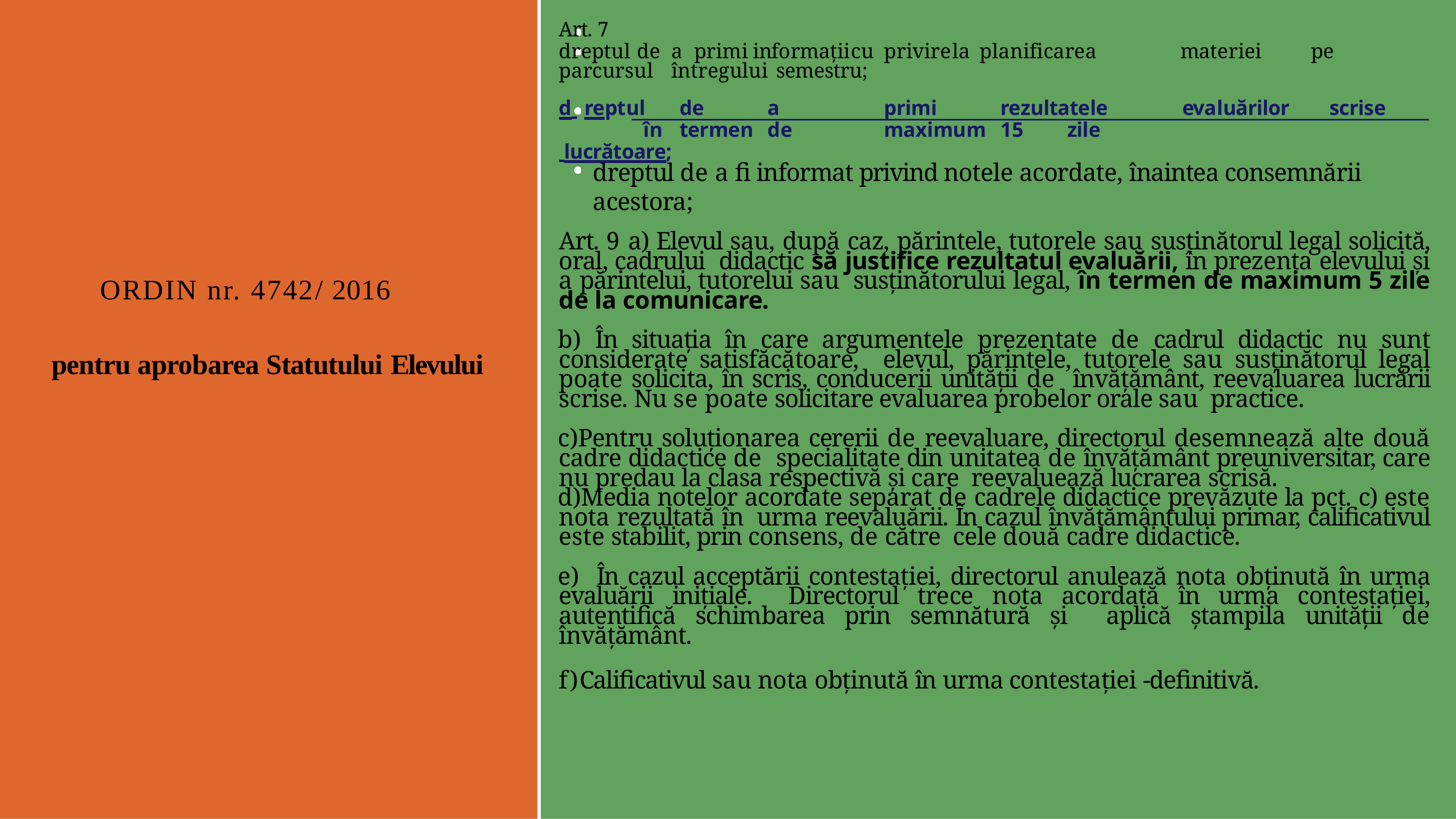

Art. 7
dreptul	de	a	primi	informaţii	cu	privire	la	planificarea	materiei	pe	parcursul	întregului  semestru;
d  reptul	de	a	primi	rezultatele	evaluărilor	scrise	în	termen	de	maximum	15	zile
 lucrătoare;

dreptul de a fi informat privind notele acordate, înaintea consemnării acestora;
Art. 9 a) Elevul sau, după caz, părintele, tutorele sau susţinătorul legal solicită, oral, cadrului  didactic să justifice rezultatul evaluării, în prezenţa elevului şi a părintelui, tutorelui sau  susţinătorului legal, în termen de maximum 5 zile de la comunicare.
 În situaţia în care argumentele prezentate de cadrul didactic nu sunt considerate satisfăcătoare,  elevul, părintele, tutorele sau susţinătorul legal poate solicita, în scris, conducerii unităţii de  învăţământ, reevaluarea lucrării scrise. Nu se poate solicitare evaluarea probelor orale sau  practice.
Pentru soluţionarea cererii de reevaluare, directorul desemnează alte două cadre didactice de  specialitate din unitatea de învăţământ preuniversitar, care nu predau la clasa respectivă şi care  reevaluează lucrarea scrisă.
Media notelor acordate separat de cadrele didactice prevăzute la pct. c) este nota rezultată în  urma reevaluării. În cazul învăţământului primar, calificativul este stabilit, prin consens, de către  cele două cadre didactice.
  În cazul acceptării contestaţiei, directorul anulează nota obţinută în urma evaluării iniţiale.  Directorul trece nota acordată în urma contestaţiei, autentifică schimbarea prin semnătură şi  aplică ştampila unităţii de învăţământ.
Calificativul sau nota obţinută în urma contestaţiei -definitivă.

ORDIN nr. 4742/ 2016
pentru aprobarea Statutului Elevului